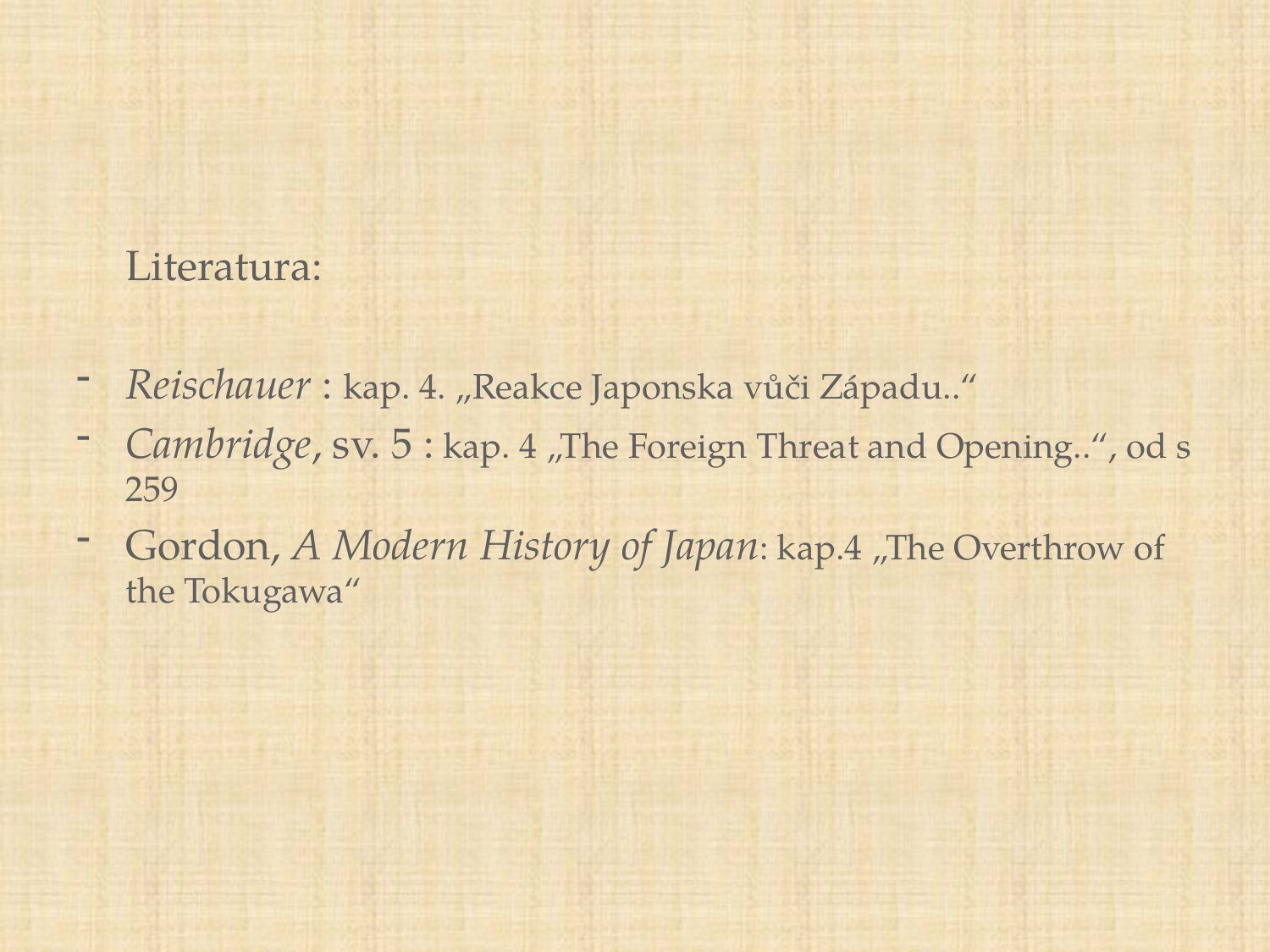

Literatura:

Reischauer : kap. 4. „Reakce Japonska vůči Západu..“
Cambridge, sv. 5 : kap. 4 „The Foreign Threat and Opening..“, od s 259
Gordon, A Modern History of Japan: kap.4 „The Overthrow of the Tokugawa“